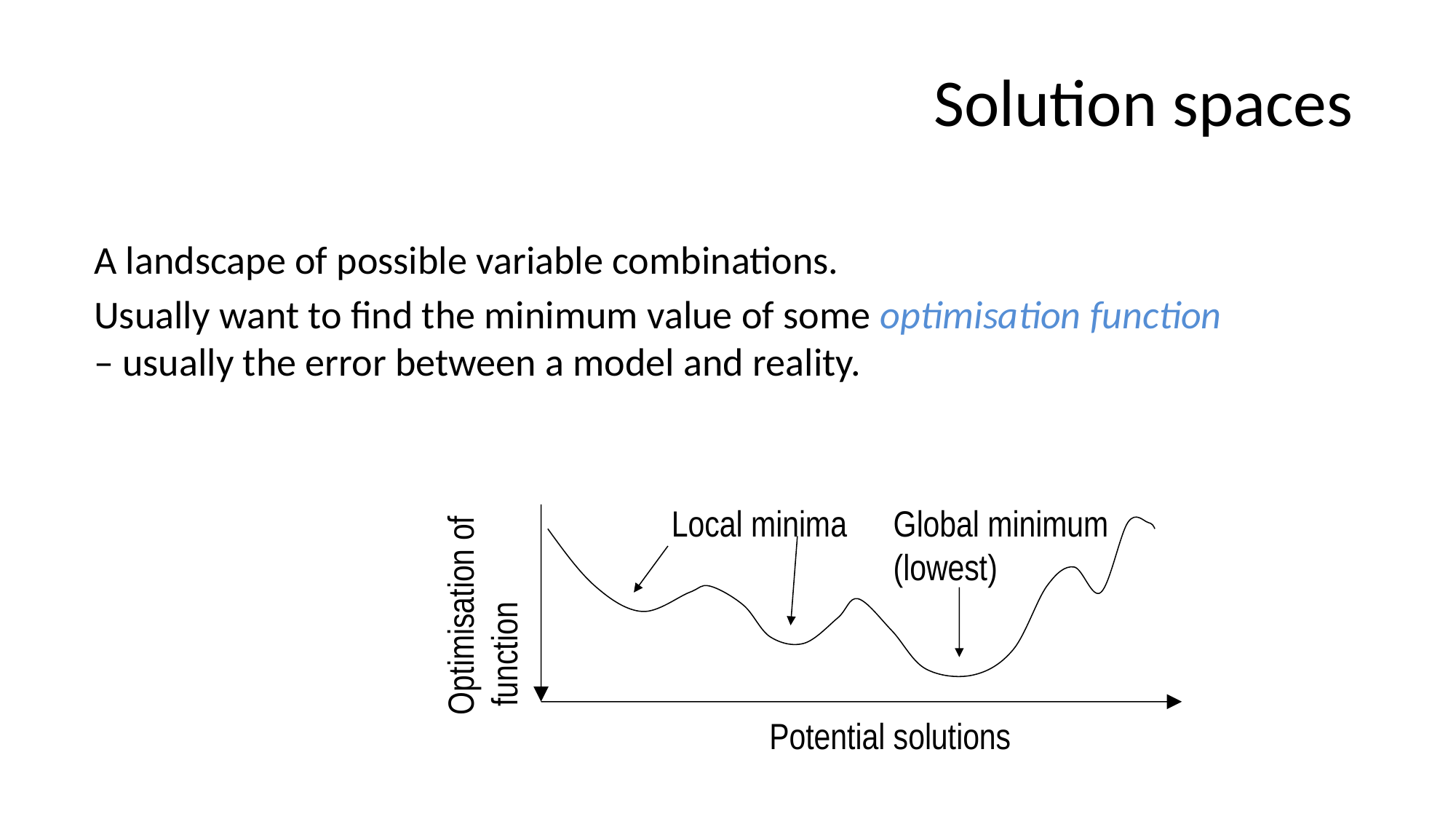

# Solution spaces
A landscape of possible variable combinations.
Usually want to find the minimum value of some optimisation function – usually the error between a model and reality.
Local minima
Global minimum
(lowest)

Optimisation of
 function

Potential solutions